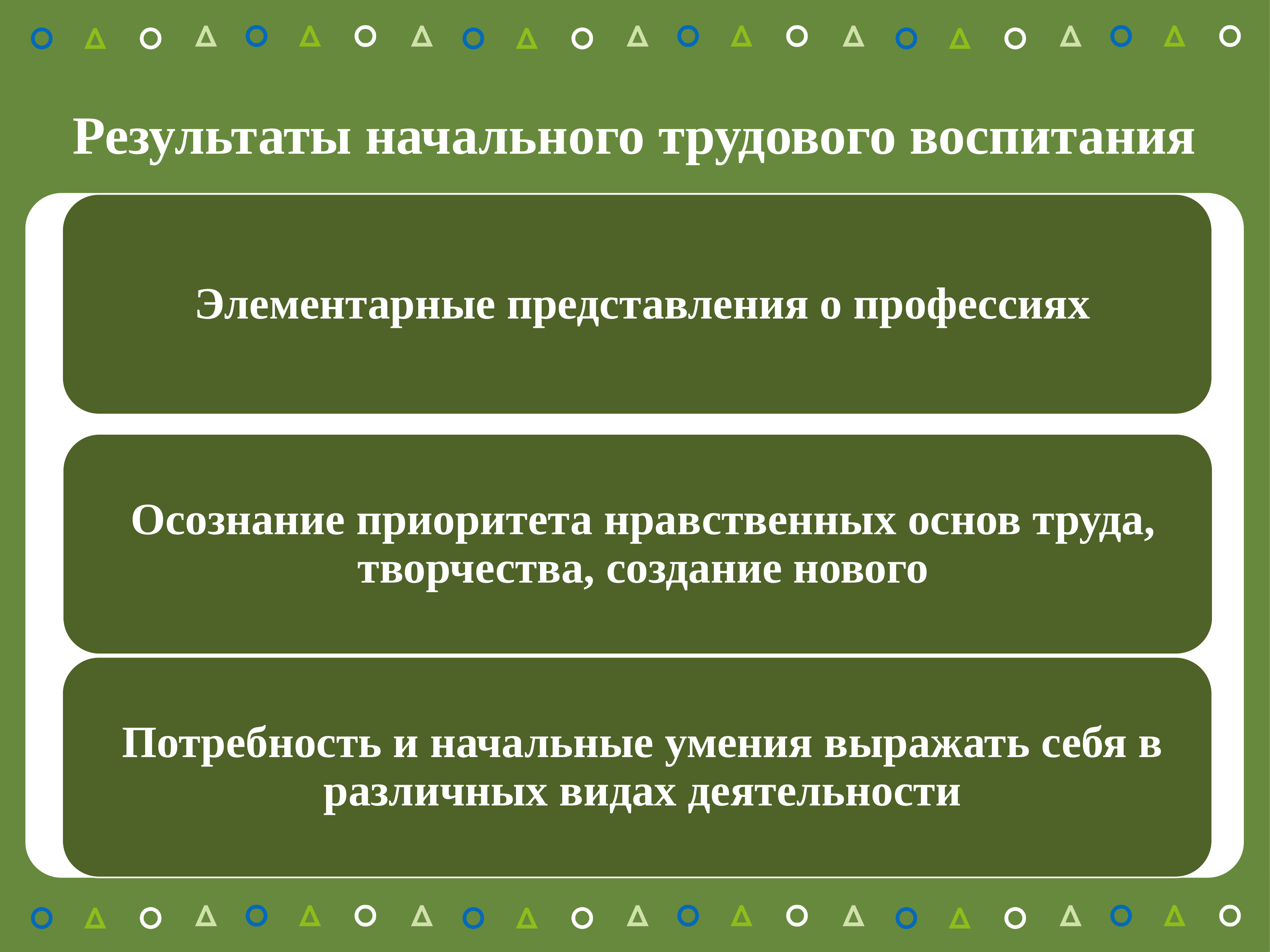

Результаты начального трудового воспитания

Элементарные представления о профессиях
Осознание приоритета нравственных основ труда, творчества, создание нового
Потребность и начальные умения выражать себя в различных видах деятельности